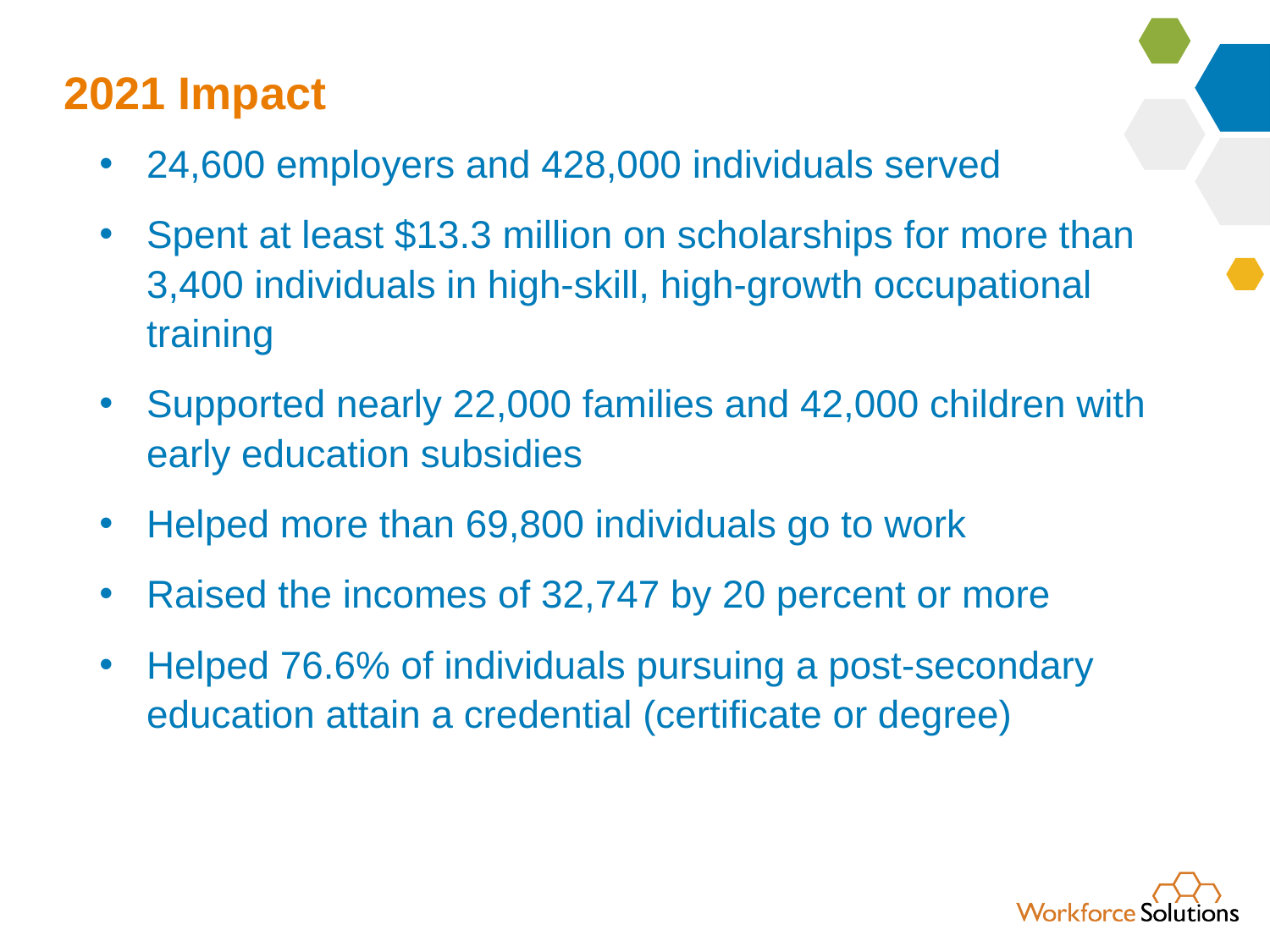

# 2021 Impact
24,600 employers and 428,000 individuals served
Spent at least $13.3 million on scholarships for more than 3,400 individuals in high-skill, high-growth occupational training
Supported nearly 22,000 families and 42,000 children with early education subsidies
Helped more than 69,800 individuals go to work
Raised the incomes of 32,747 by 20 percent or more
Helped 76.6% of individuals pursuing a post-secondary education attain a credential (certificate or degree)